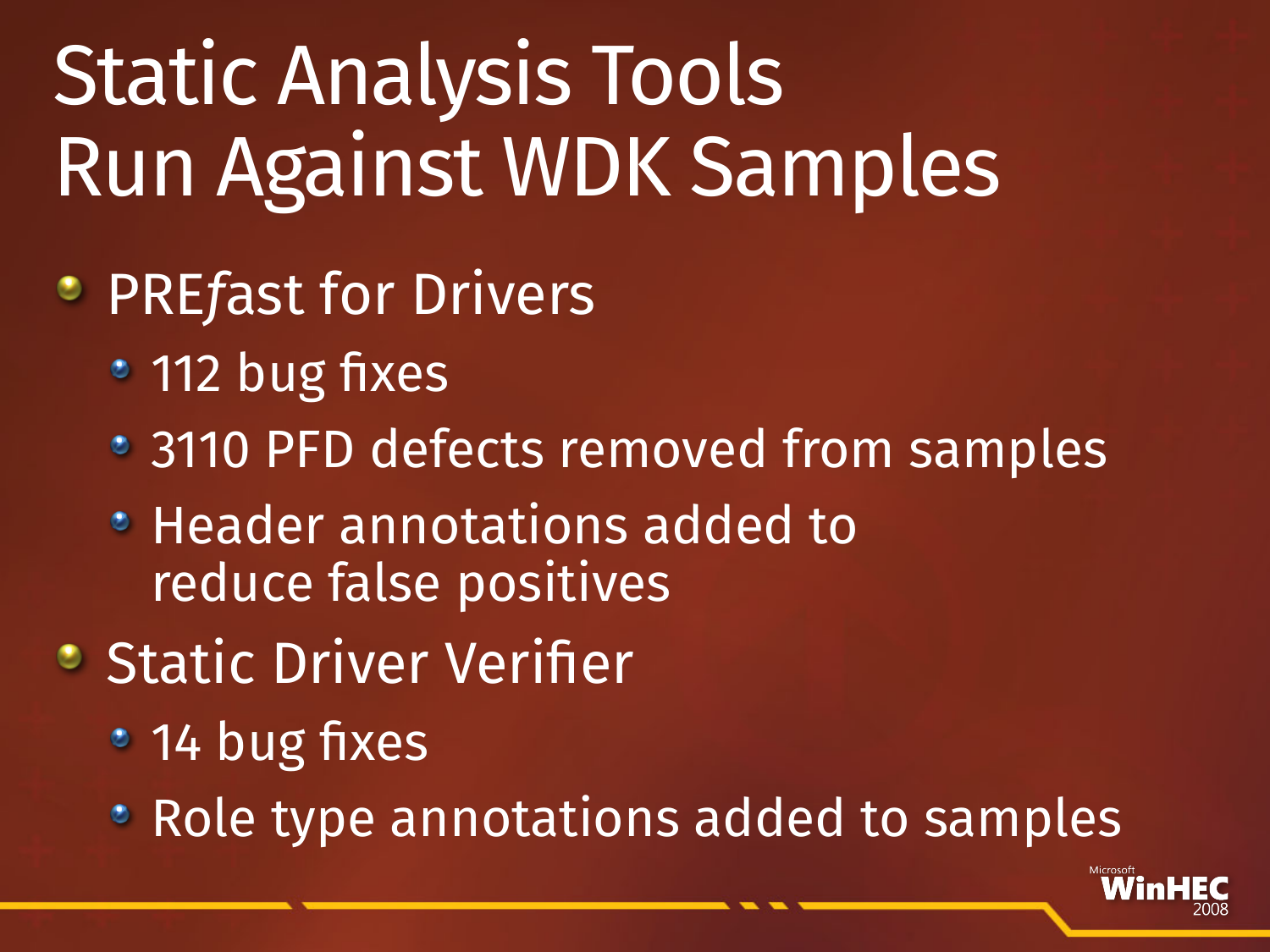

# Static Analysis Tools Run Against WDK Samples
PREfast for Drivers
112 bug fixes
3110 PFD defects removed from samples
Header annotations added to
reduce false positives
Static Driver Verifier
14 bug fixes
Role type annotations added to samples